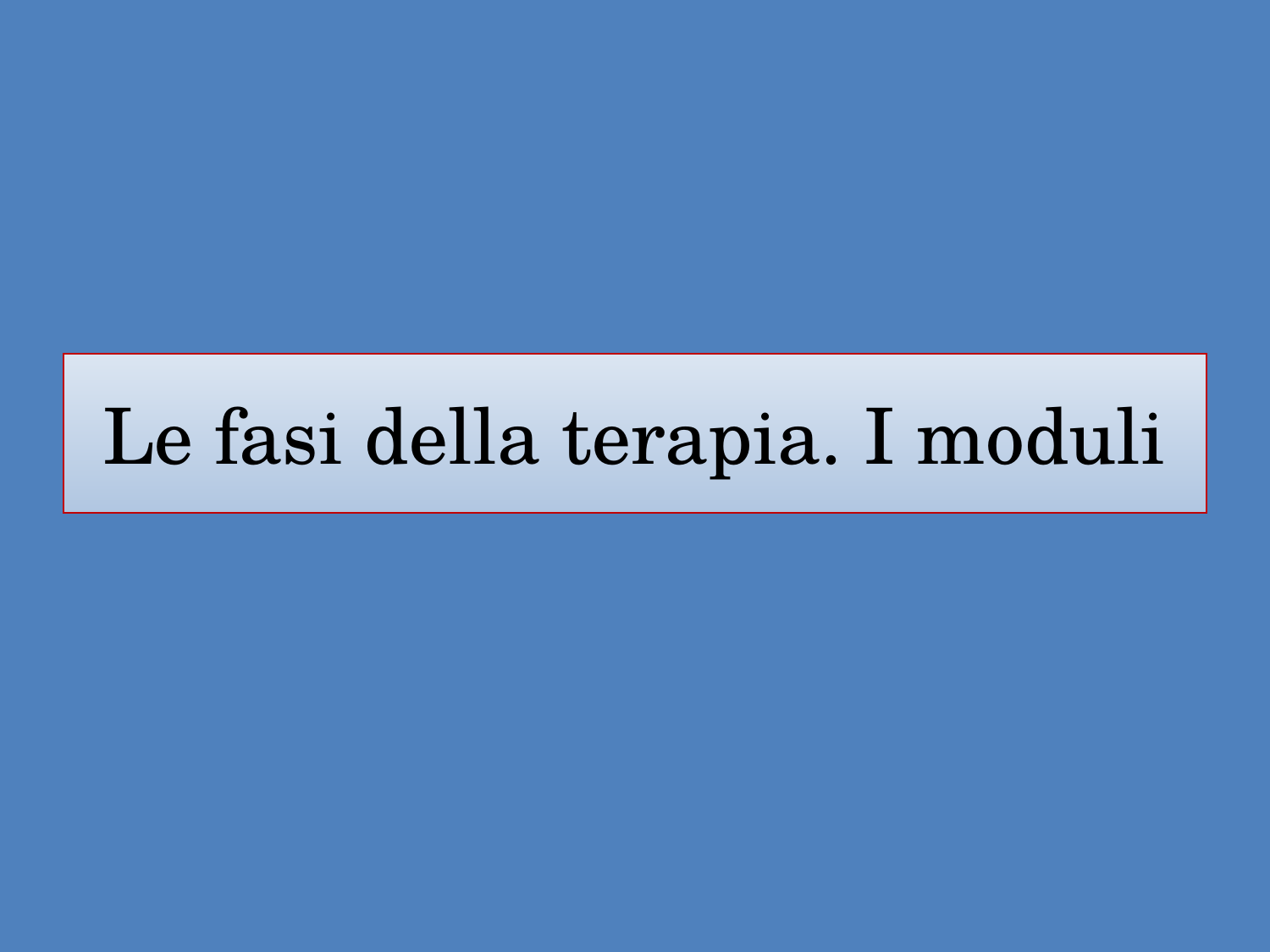

# Le fasi della terapia. I moduli